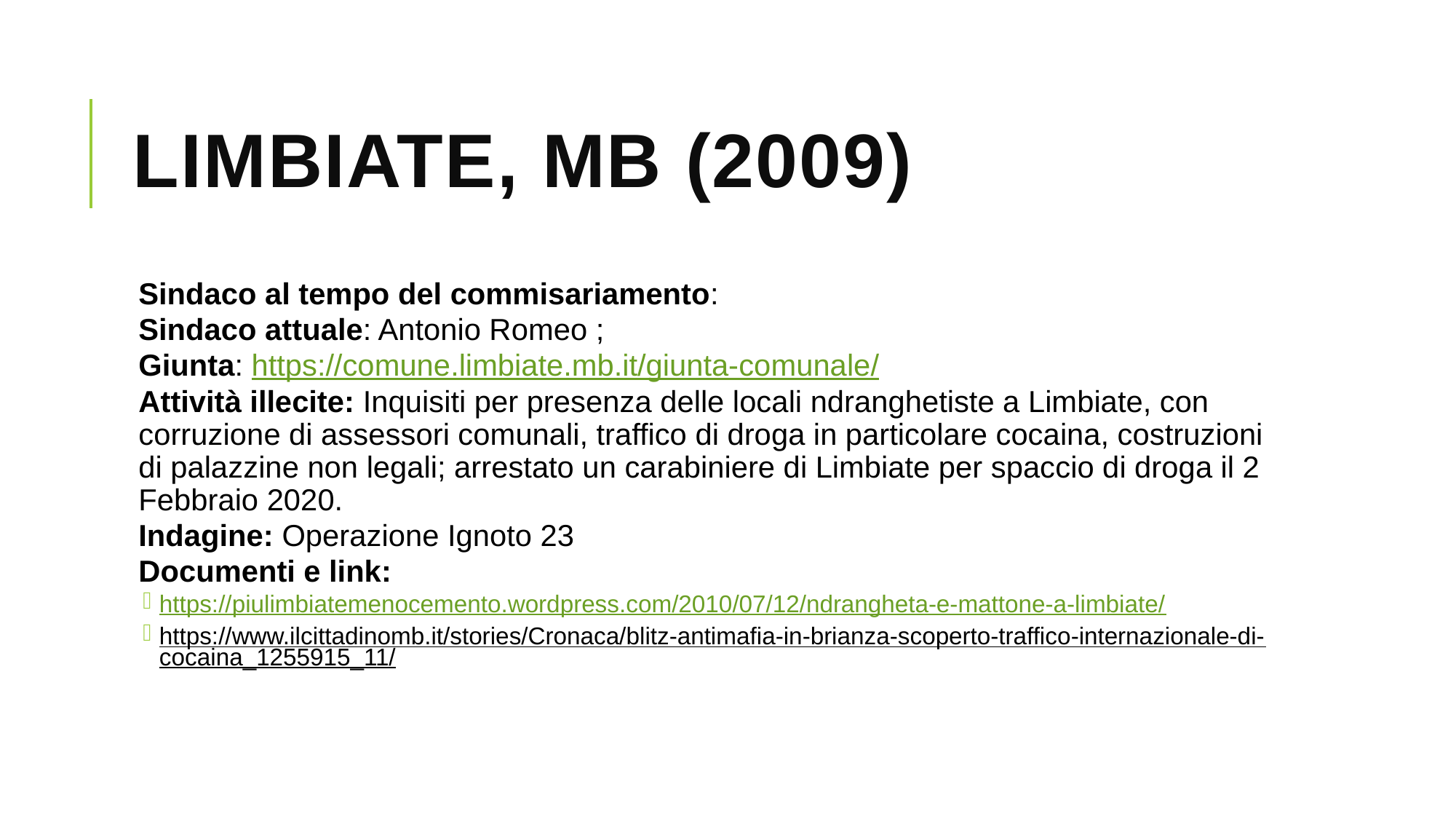

# LIMBIATE, MB (2009)
Sindaco al tempo del commisariamento:
Sindaco attuale: Antonio Romeo ;
Giunta: https://comune.limbiate.mb.it/giunta-comunale/
Attività illecite: Inquisiti per presenza delle locali ndranghetiste a Limbiate, con corruzione di assessori comunali, traffico di droga in particolare cocaina, costruzioni di palazzine non legali; arrestato un carabiniere di Limbiate per spaccio di droga il 2 Febbraio 2020.
Indagine: Operazione Ignoto 23
Documenti e link:
https://piulimbiatemenocemento.wordpress.com/2010/07/12/ndrangheta-e-mattone-a-limbiate/
https://www.ilcittadinomb.it/stories/Cronaca/blitz-antimafia-in-brianza-scoperto-traffico-internazionale-di-cocaina_1255915_11/